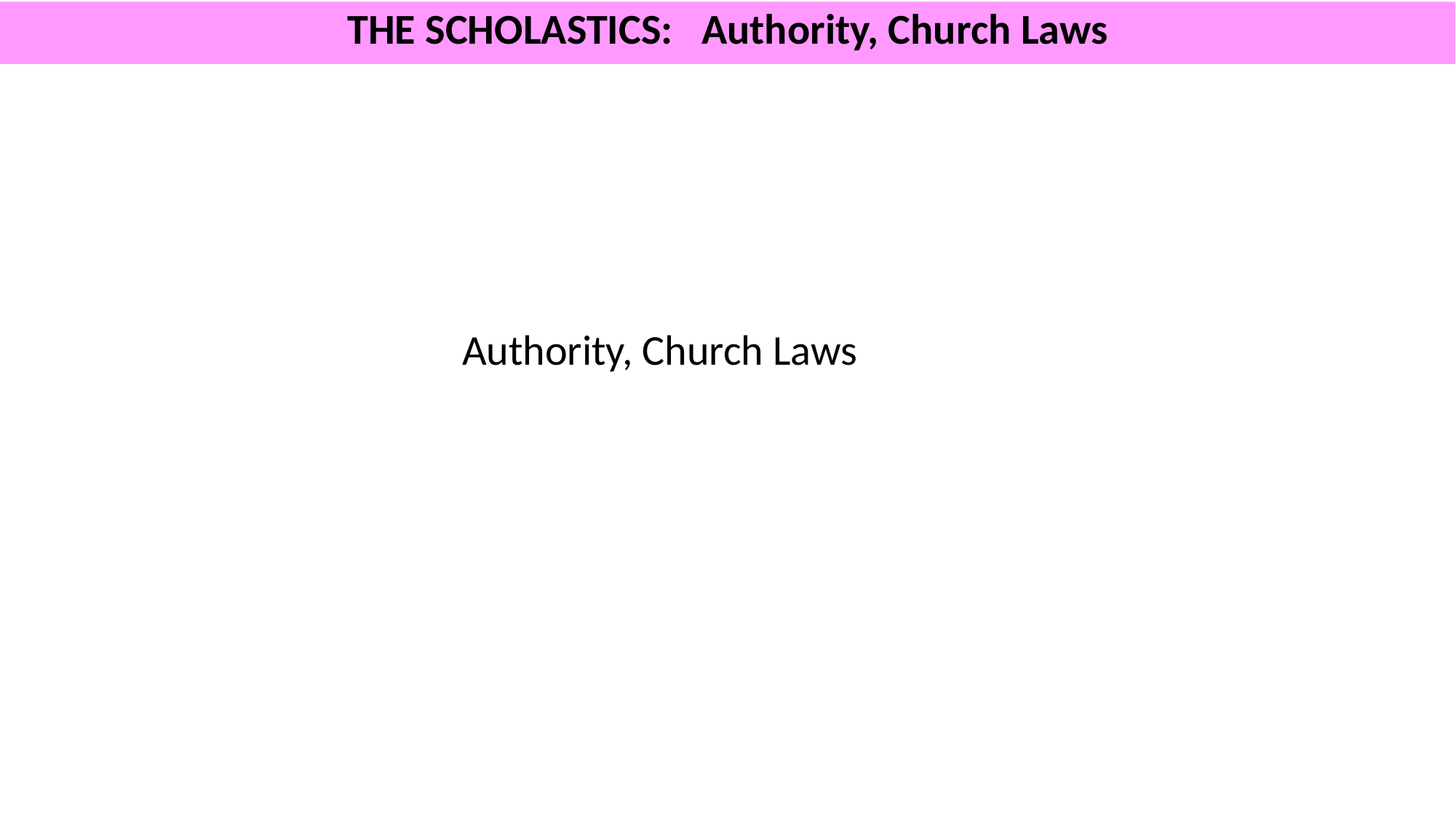

THE SCHOLASTICS:   Authority, Church Laws

Authority, Church Laws